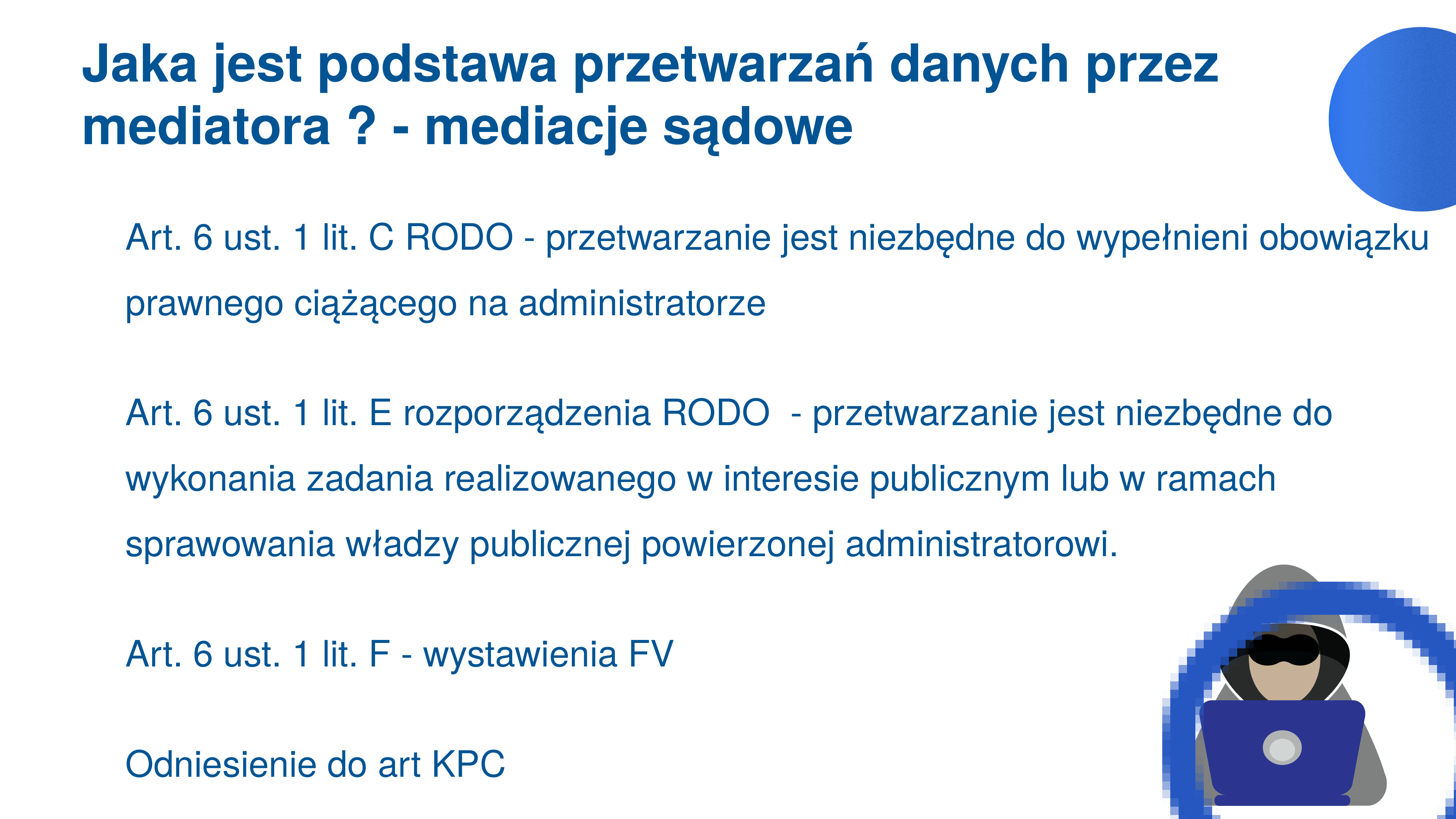

Jaka jest podstawa przetwarzań danych przez mediatora ? - mediacje sądowe

Art. 6 ust. 1 lit. C RODO - przetwarzanie jest niezbędne do wypełnieni obowiązku prawnego ciążącego na administratorze
Art. 6 ust. 1 lit. E rozporządzenia RODO  - przetwarzanie jest niezbędne do wykonania zadania realizowanego w interesie publicznym lub w ramach sprawowania władzy publicznej powierzonej administratorowi.
Art. 6 ust. 1 lit. F - wystawienia FV
Odniesienie do art KPC